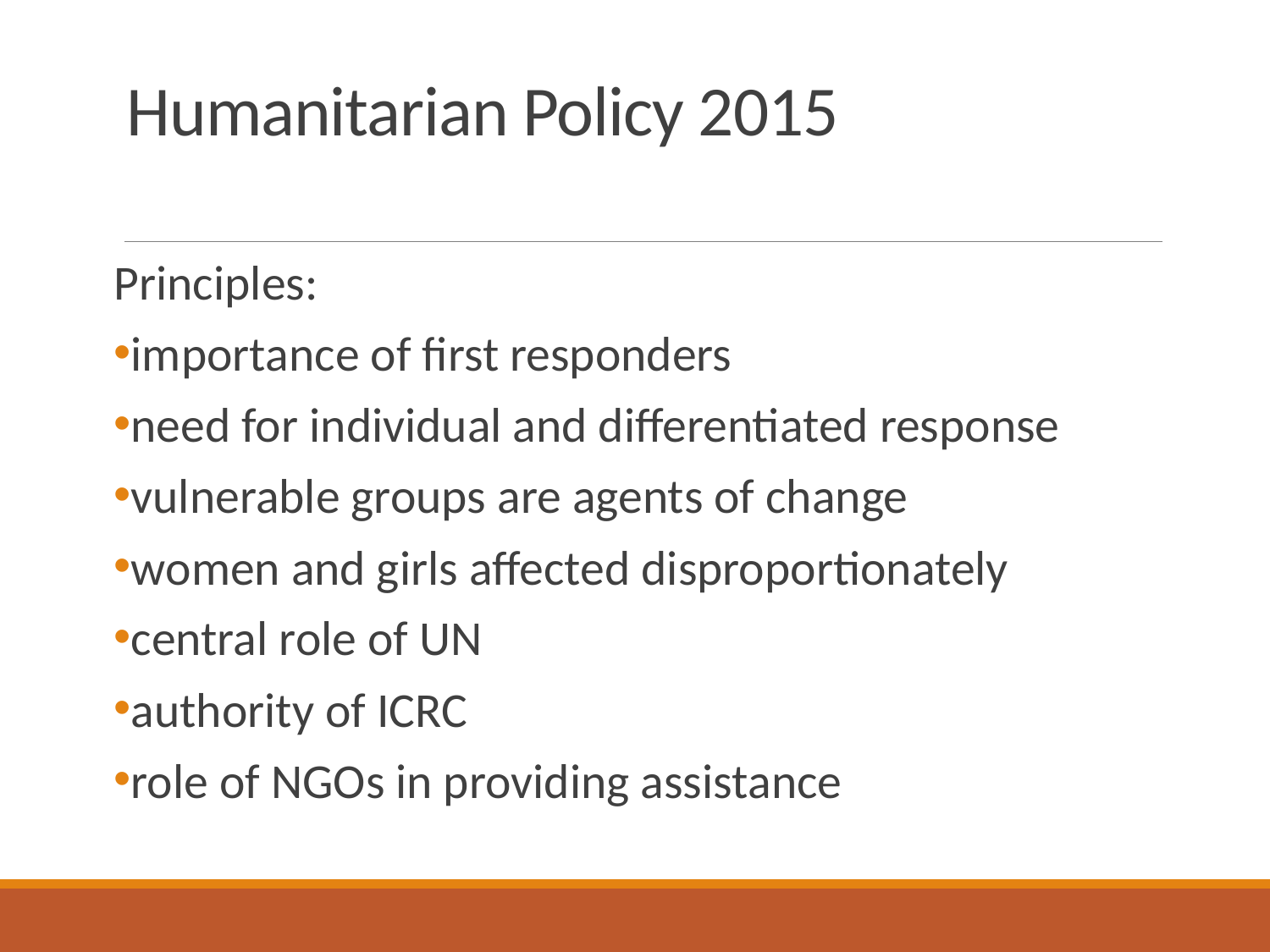

# Humanitarian Policy 2015
Principles:
importance of first responders
need for individual and differentiated response
vulnerable groups are agents of change
women and girls affected disproportionately
central role of UN
authority of ICRC
role of NGOs in providing assistance